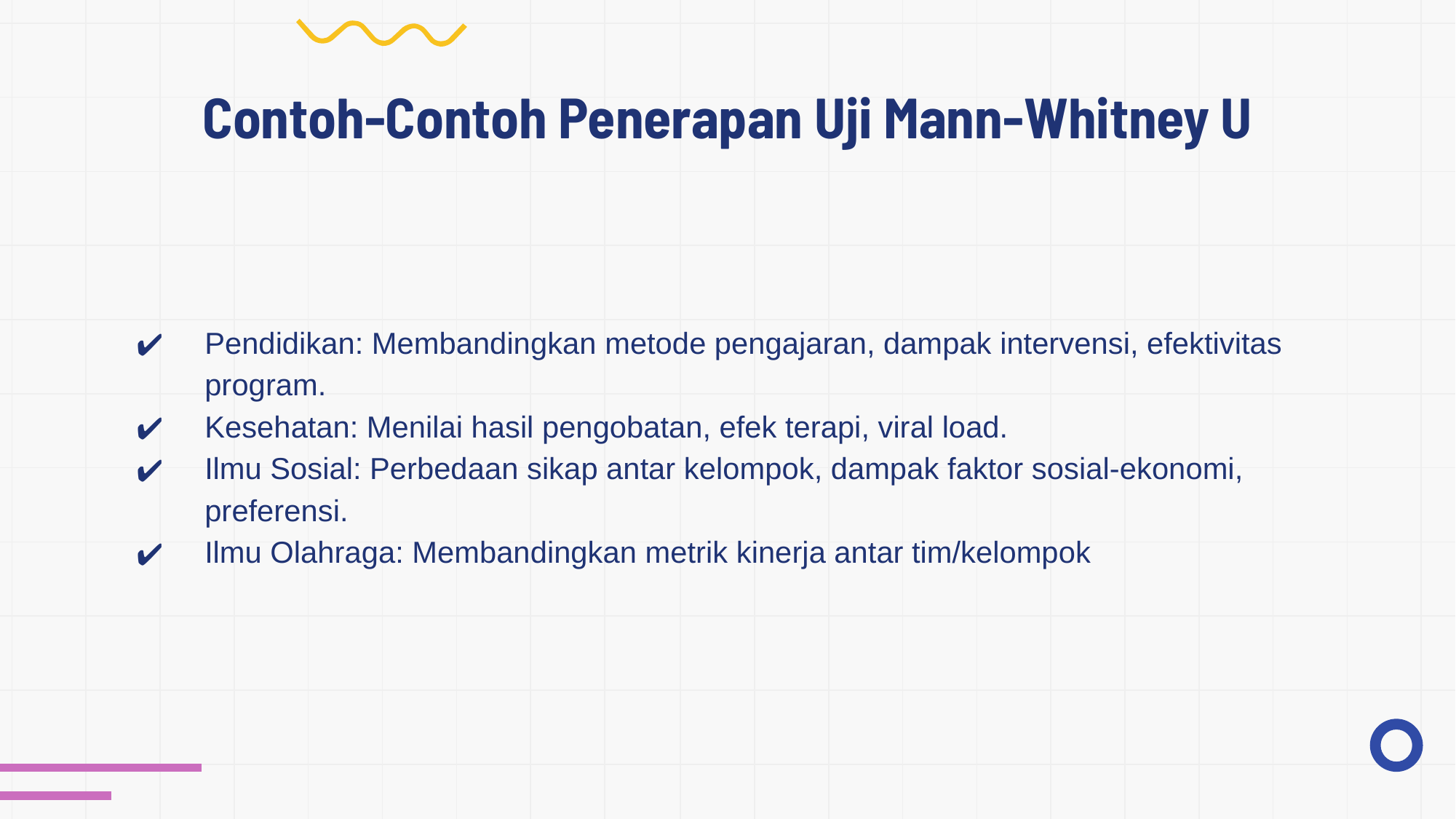

# Contoh-Contoh Penerapan Uji Mann-Whitney U
Pendidikan: Membandingkan metode pengajaran, dampak intervensi, efektivitas program.
Kesehatan: Menilai hasil pengobatan, efek terapi, viral load.
Ilmu Sosial: Perbedaan sikap antar kelompok, dampak faktor sosial-ekonomi, preferensi.
Ilmu Olahraga: Membandingkan metrik kinerja antar tim/kelompok